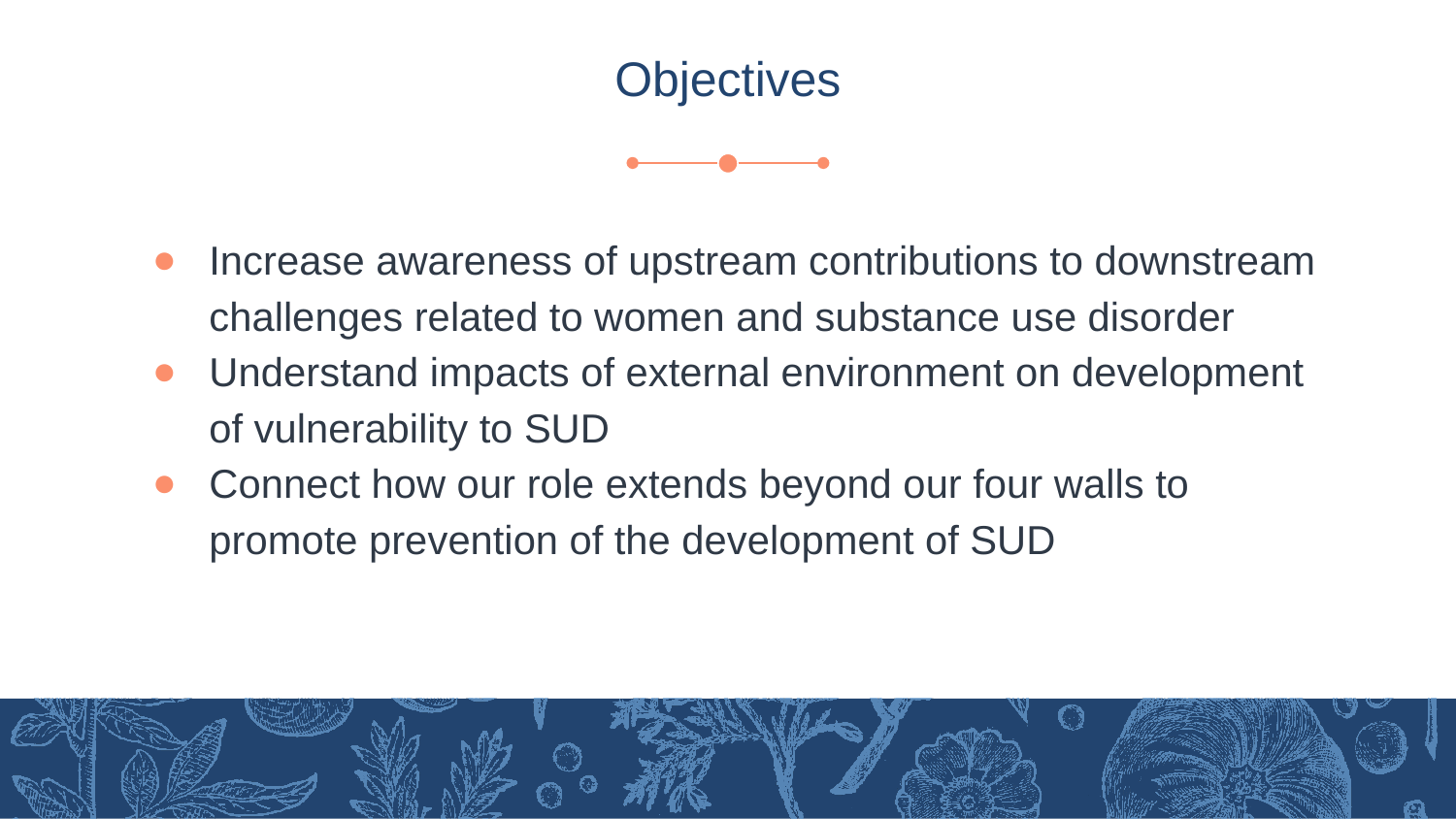

# Objectives
Increase awareness of upstream contributions to downstream challenges related to women and substance use disorder
Understand impacts of external environment on development of vulnerability to SUD
Connect how our role extends beyond our four walls to promote prevention of the development of SUD